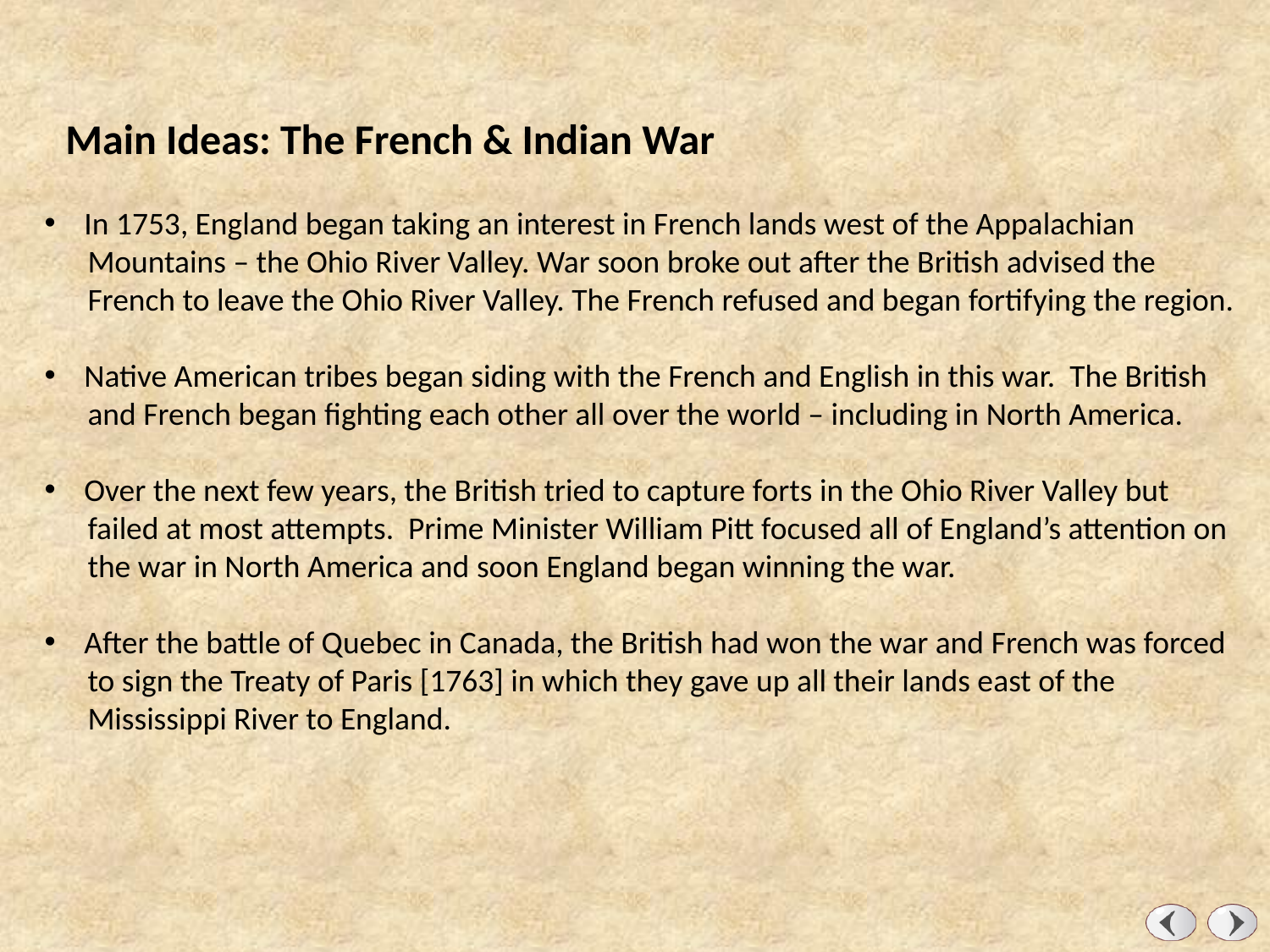

Main Ideas: The French & Indian War
In 1753, England began taking an interest in French lands west of the Appalachian
      Mountains – the Ohio River Valley. War soon broke out after the British advised the
      French to leave the Ohio River Valley. The French refused and began fortifying the region.

Native American tribes began siding with the French and English in this war.  The British
      and French began fighting each other all over the world – including in North America.

Over the next few years, the British tried to capture forts in the Ohio River Valley but
      failed at most attempts.  Prime Minister William Pitt focused all of England’s attention on
      the war in North America and soon England began winning the war.

After the battle of Quebec in Canada, the British had won the war and French was forced
      to sign the Treaty of Paris [1763] in which they gave up all their lands east of the
      Mississippi River to England.